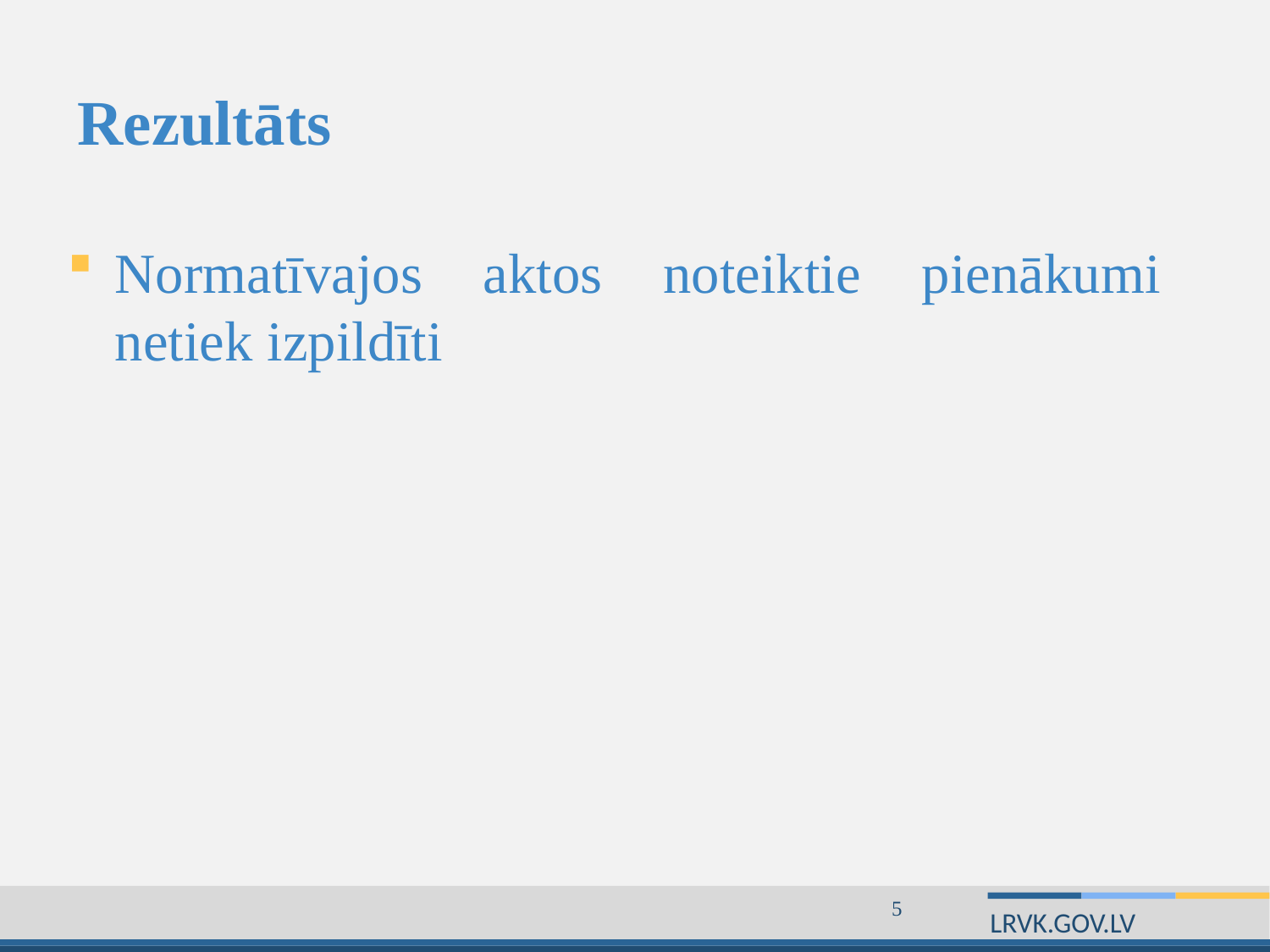

# Rezultāts
Normatīvajos aktos noteiktie pienākumi netiek izpildīti
5